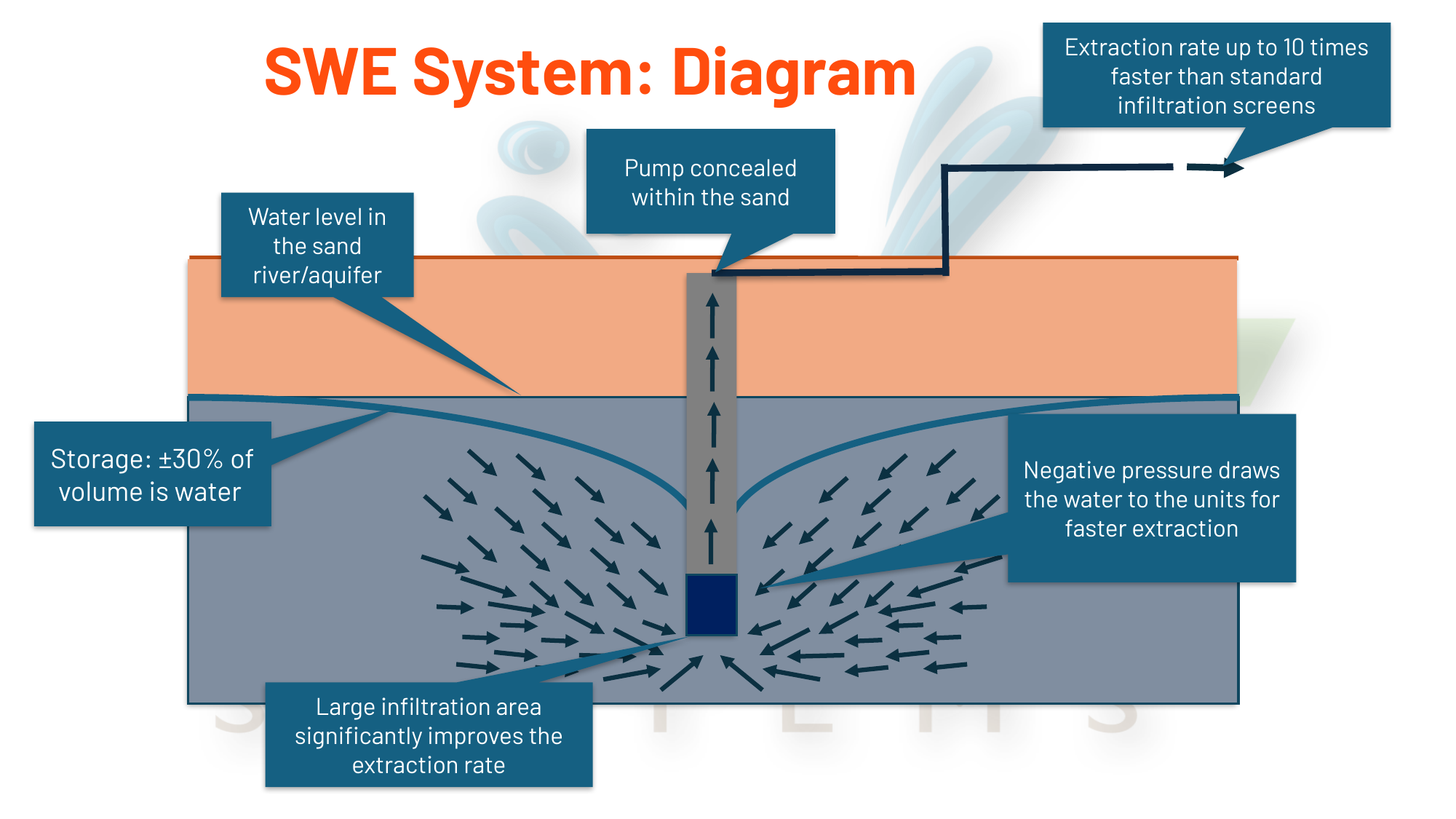

Extraction rate up to 10 times faster than standard infiltration screens
# SWE System: Diagram
Pump concealed within the sand
Water level in the sand river/aquifer

Negative pressure draws the water to the units for faster extraction
Storage: ±30% of volume is water

Large infiltration area significantly improves the extraction rate